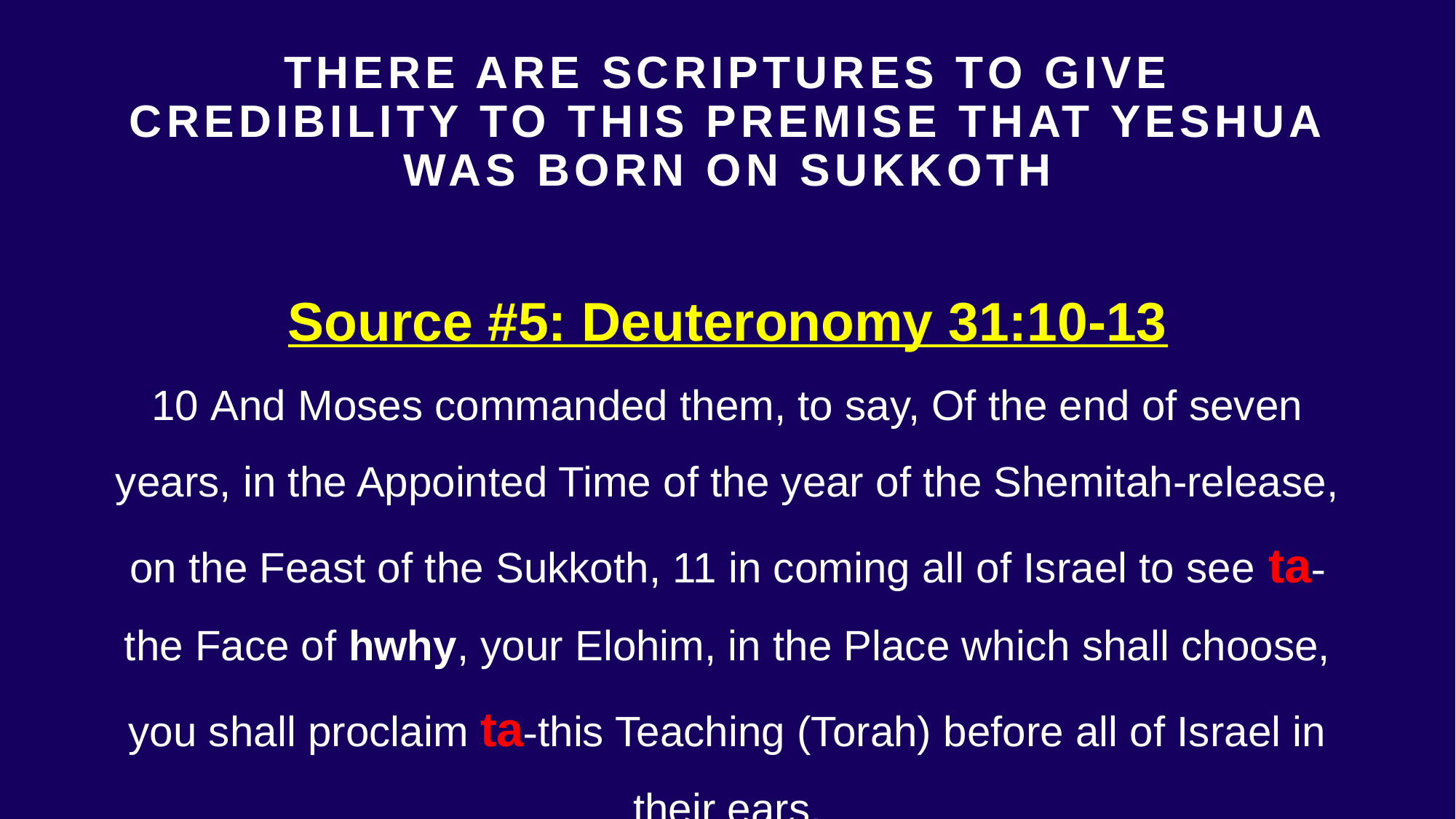

# THERE ARE SCRIPTURES TO GIVE Credibility TO THIS PREMISE that yeshua was born on sukkoth
Source #5: Deuteronomy 31:10-13
10 And Moses commanded them, to say, Of the end of seven years, in the Appointed Time of the year of the Shemitah-release, on the Feast of the Sukkoth, 11 in coming all of Israel to see ta-the Face of hwhy, your Elohim, in the Place which shall choose, you shall proclaim ta-this Teaching (Torah) before all of Israel in their ears,